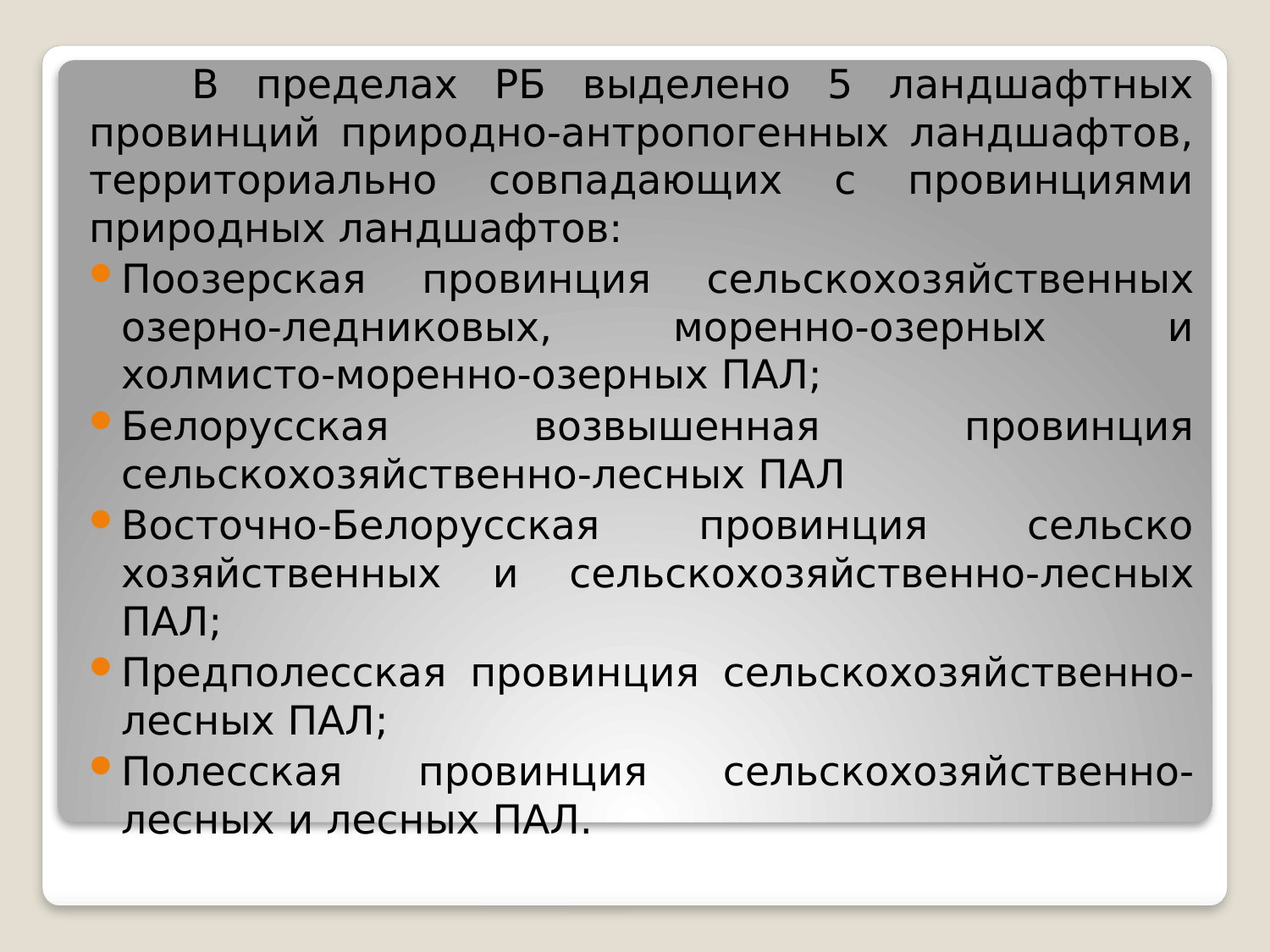

В пределах РБ выделено 5 ландшафтных провинций природно-антропогенных ландшафтов, территориально совпадающих с провинциями природных ландшафтов:
Поозерская провинция сельскохозяйствен­ных озерно-ледниковых, моренно-озерных и холмисто-моренно-озерных ПАЛ;
Белорусская возвышенная провинция сельскохозяйственно-лесных ПАЛ
Восточно-Белорусская провинция сельско­хозяйственных и сельскохозяйственно-лес­ных ПАЛ;
Предполесская провинция сельскохозяй­ственно-лесных ПАЛ;
Полесская провинция сельскохозяй­ственно-лесных и лесных ПАЛ.